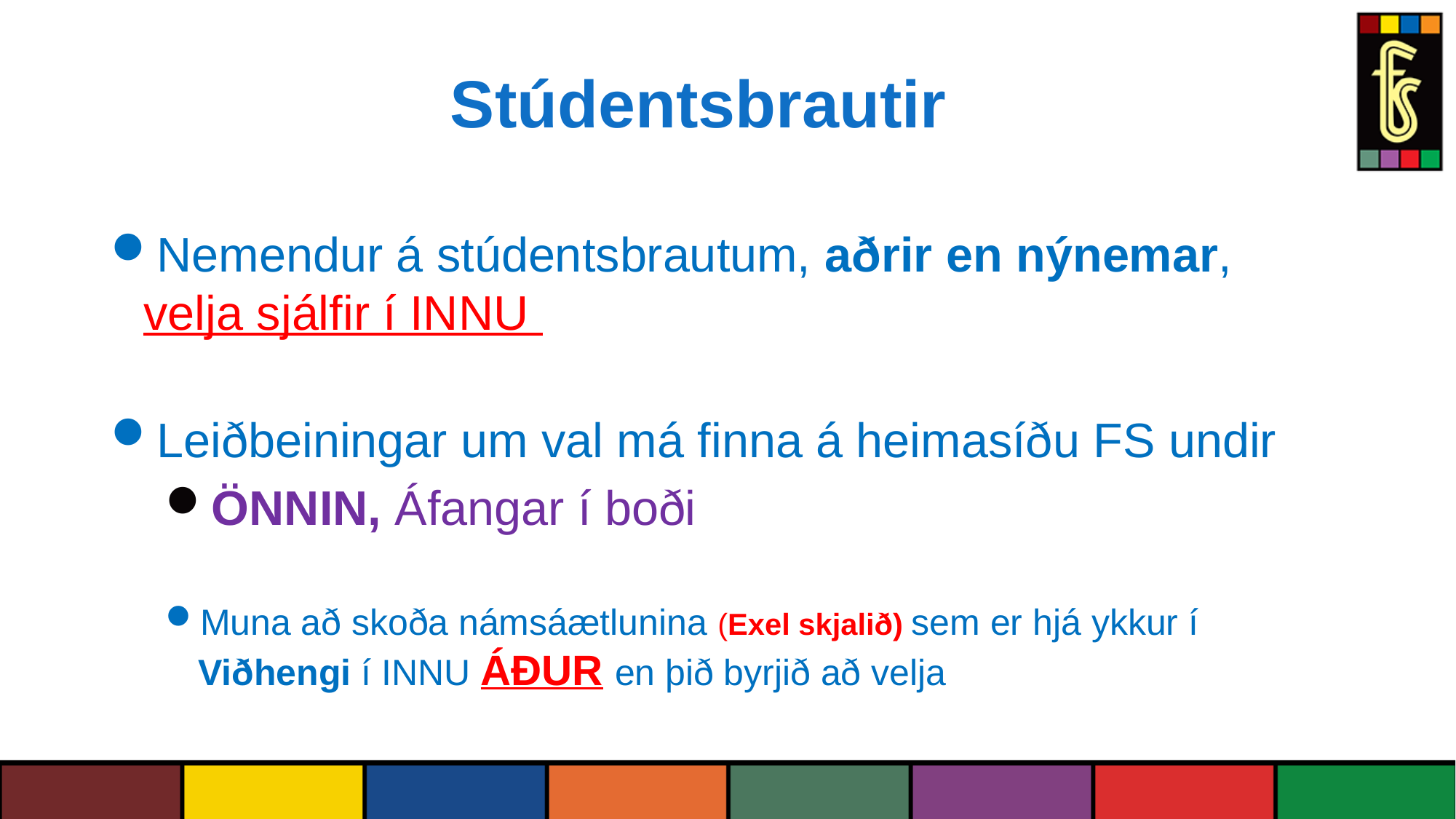

# Stúdentsbrautir
Nemendur á stúdentsbrautum, aðrir en nýnemar, velja sjálfir í INNU

Leiðbeiningar um val má finna á heimasíðu FS undir
ÖNNIN, Áfangar í boði

Muna að skoða námsáætlunina (Exel skjalið) sem er hjá ykkur í Viðhengi í INNU ÁÐUR en þið byrjið að velja